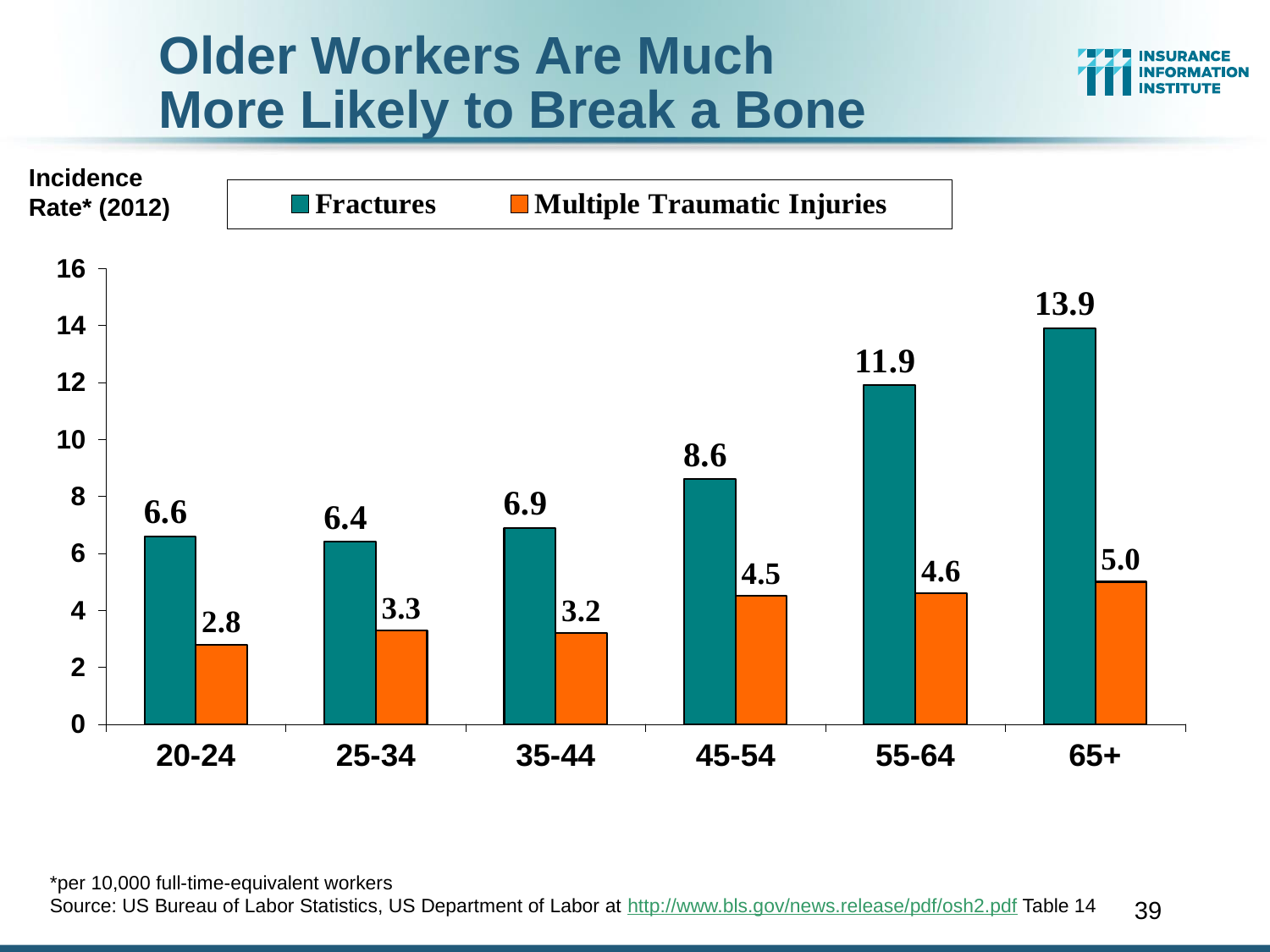

Older Workers Are Much
More Likely to Break a Bone
Incidence Rate* (2012)

### Chart

| Category | Fractures | Multiple Traumatic Injuries |
|---|---|---|
| 20-24 | 6.6 | 2.8 |
| 25-34 | 6.4 | 3.3 |
| 35-44 | 6.9 | 3.2 |
| 45-54 | 8.6 | 4.5 |
| 55-64 | 11.9 | 4.6 |
| 65+ | 13.9 | 5.0 |
*per 10,000 full-time-equivalent workers
Source: US Bureau of Labor Statistics, US Department of Labor at http://www.bls.gov/news.release/pdf/osh2.pdf Table 14
39